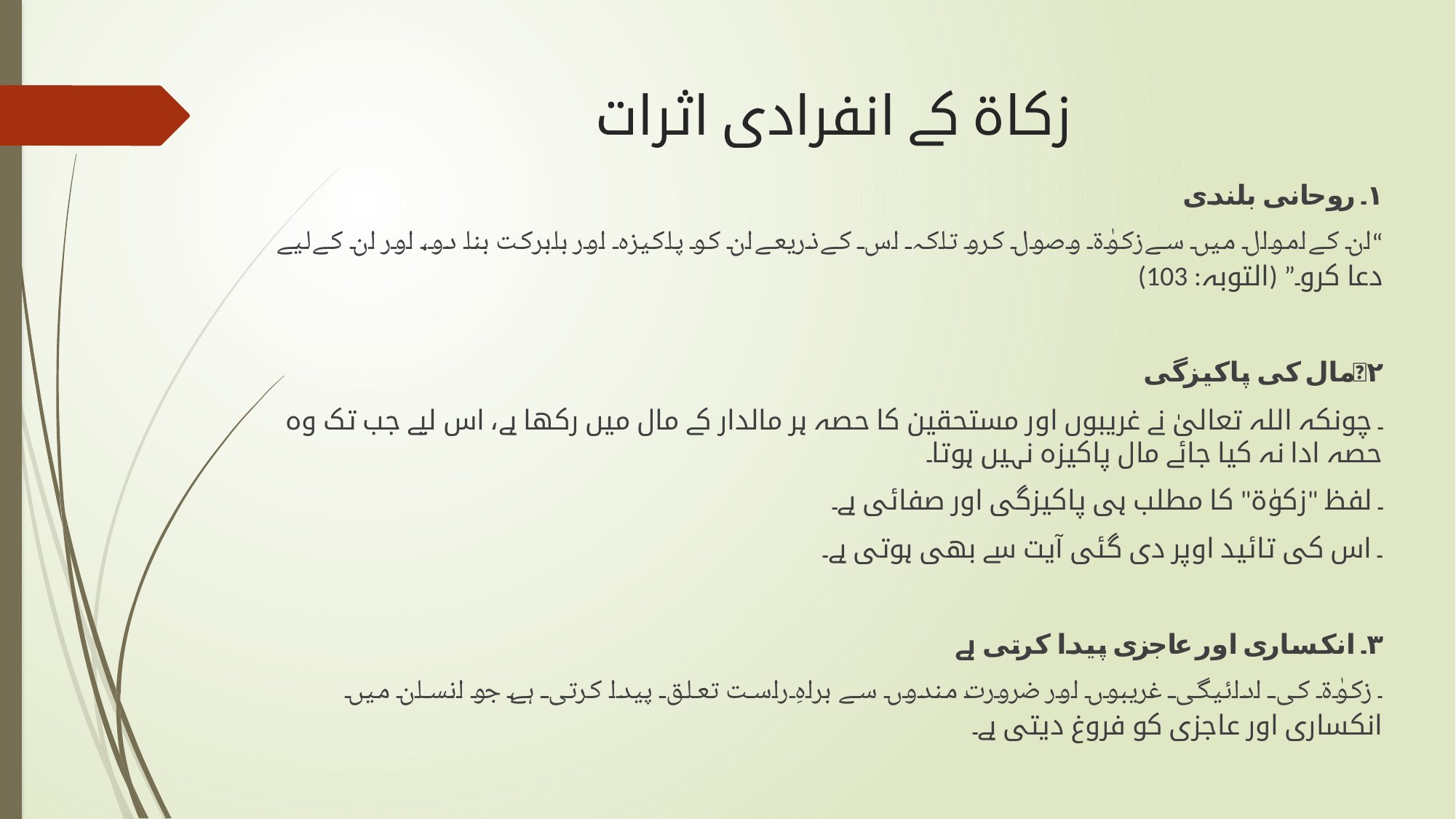

# زکاة کے انفرادی اثرات
۱۔ روحانی بلندی
“ان کے اموال میں سے زکوٰۃ وصول کرو تاکہ اس کے ذریعے ان کو پاکیزہ اور بابرکت بنا دو، اور ان کے لیے دعا کرو۔” (التوبہ: 103)

۲۔ مال کی پاکیزگی
۔ چونکہ اللہ تعالیٰ نے غریبوں اور مستحقین کا حصہ ہر مالدار کے مال میں رکھا ہے، اس لیے جب تک وہ حصہ ادا نہ کیا جائے مال پاکیزہ نہیں ہوتا۔
۔ لفظ "زکوٰۃ" کا مطلب ہی پاکیزگی اور صفائی ہے۔
۔ اس کی تائید اوپر دی گئی آیت سے بھی ہوتی ہے۔

۳۔ انکساری اور عاجزی پیدا کرتی ہے
۔ زکوٰۃ کی ادائیگی غریبوں اور ضرورت مندوں سے براہِ راست تعلق پیدا کرتی ہے، جو انسان میں انکساری اور عاجزی کو فروغ دیتی ہے۔